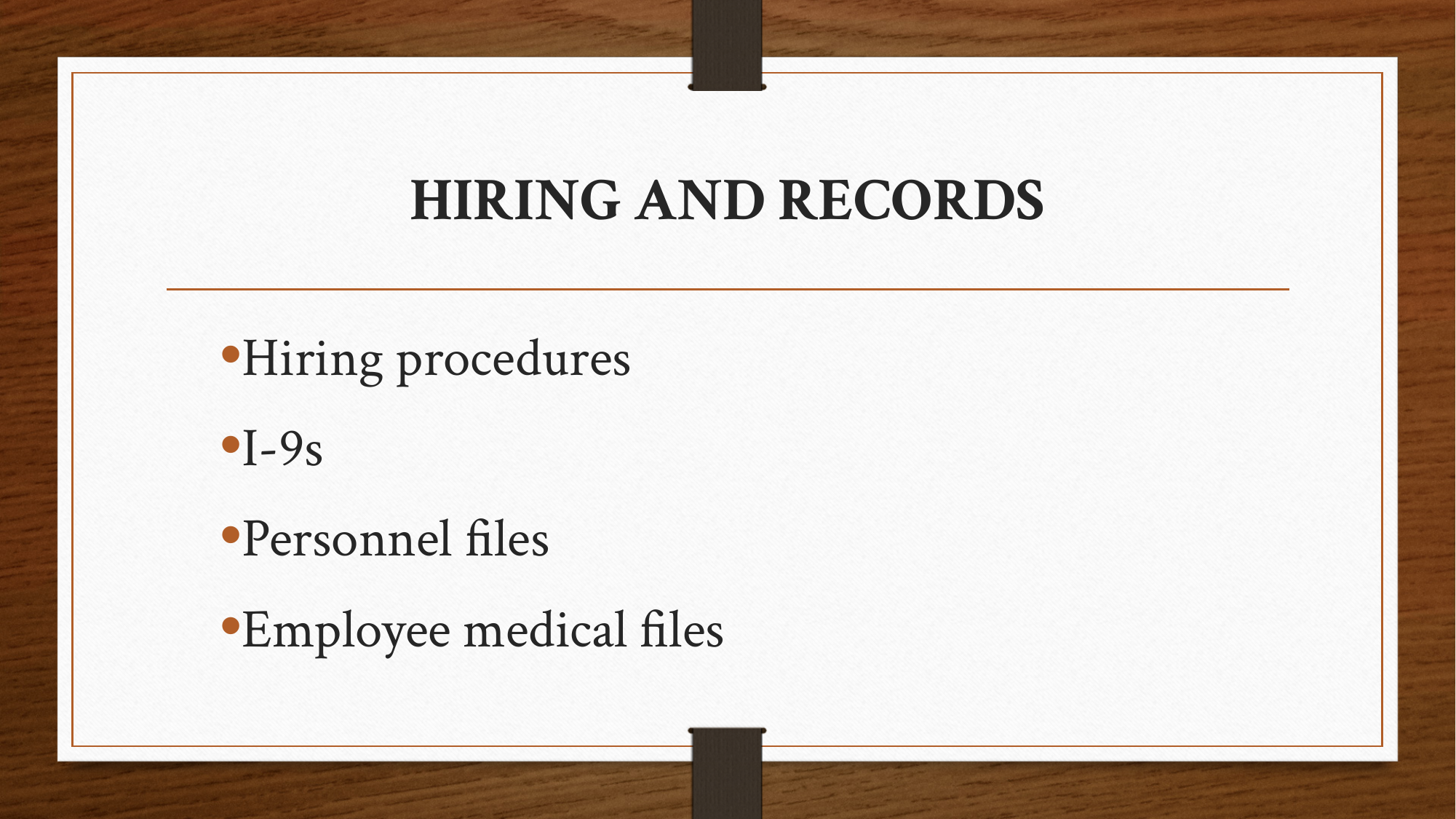

# HIRING AND RECORDS
Hiring procedures
I-9s
Personnel files
Employee medical files